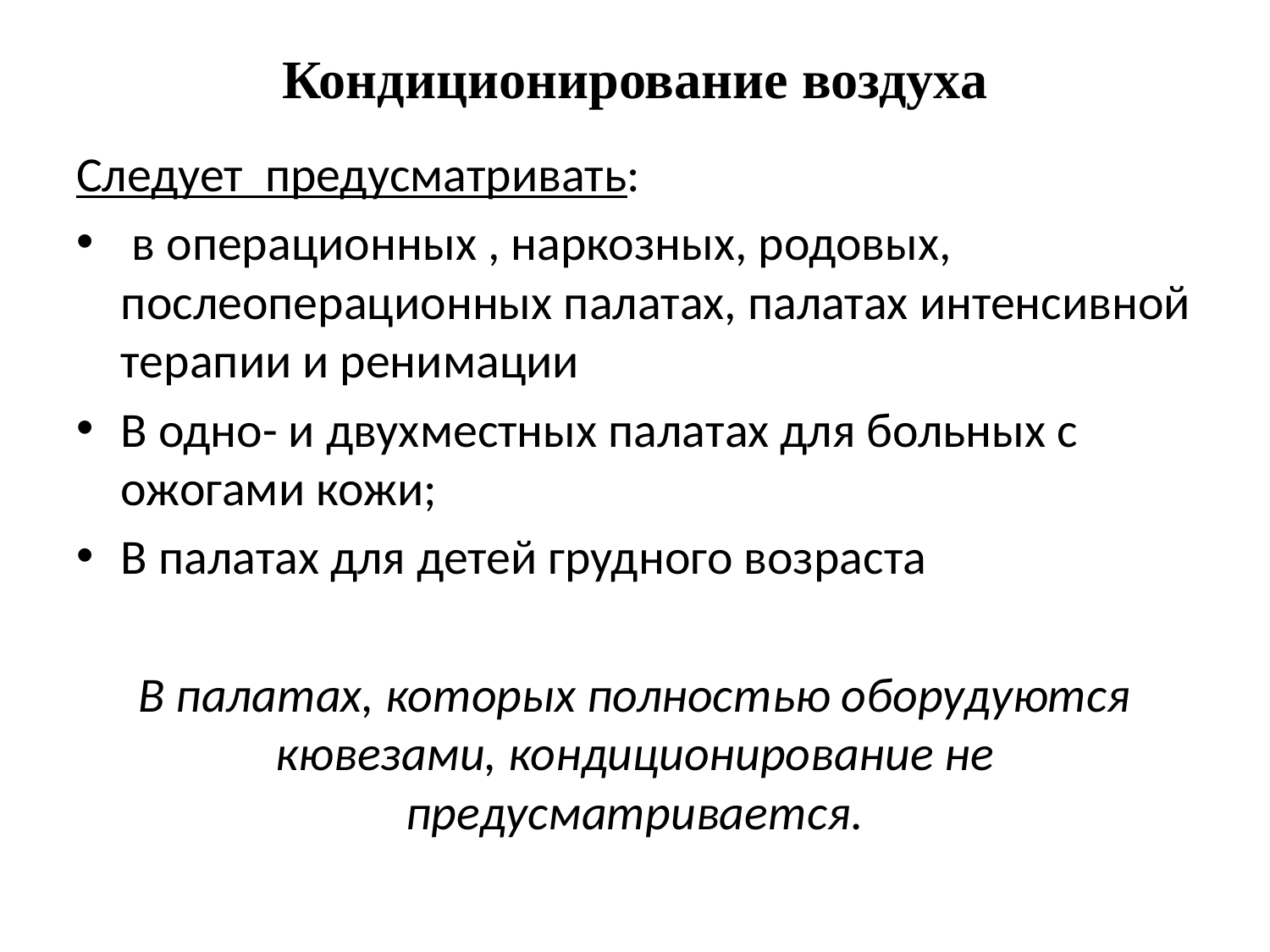

# Кондиционирование воздуха
Следует  предусматривать:
 в операционных , наркозных, родовых, послеоперационных палатах, палатах интенсивной терапии и ренимации
В одно- и двухместных палатах для больных с ожогами кожи;
В палатах для детей грудного возраста

В палатах, которых полностью оборудуются кювезами, кондиционирование не предусматривается.